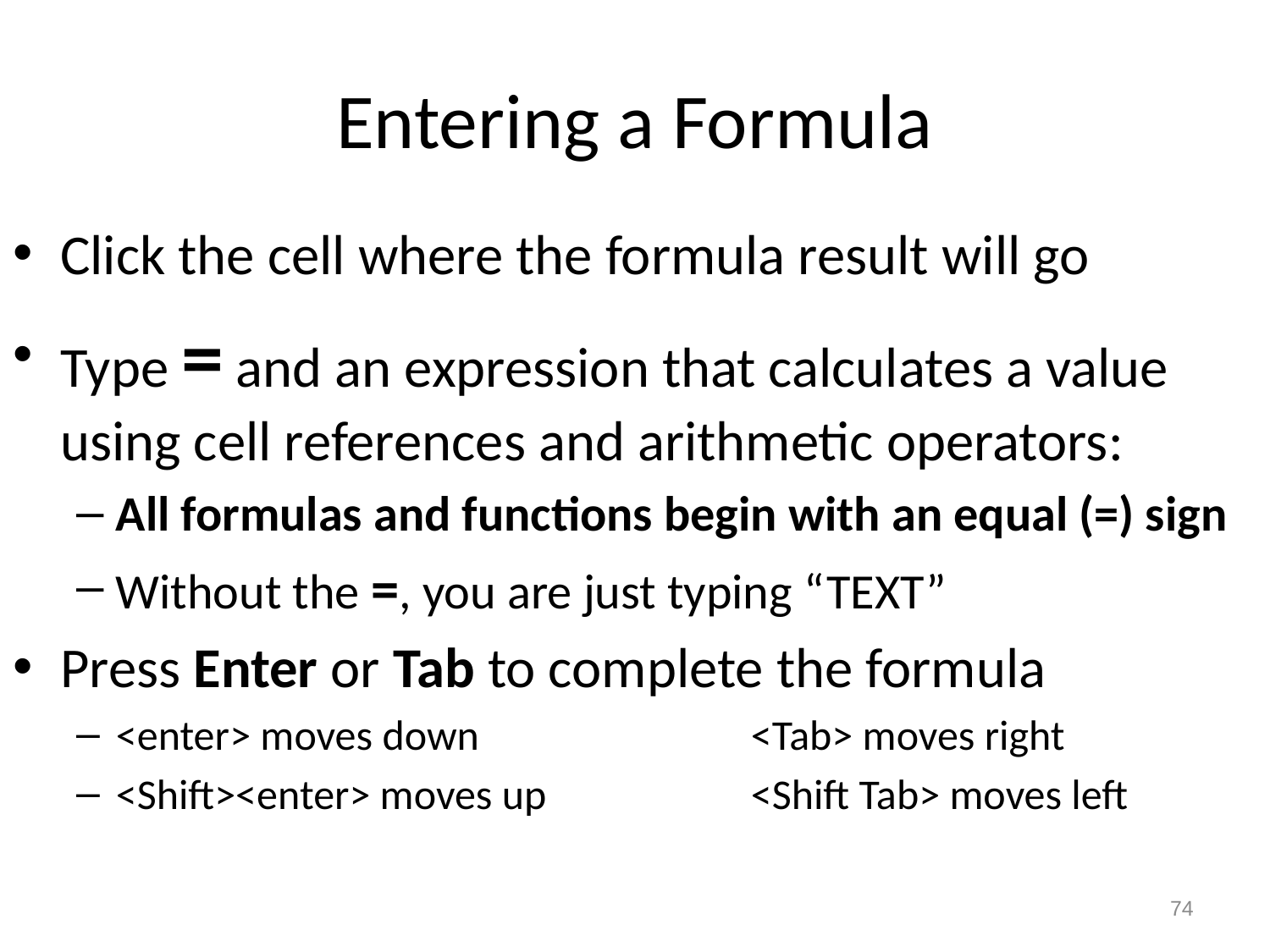

# Entering a Formula
Click the cell where the formula result will go
Type = and an expression that calculates a value using cell references and arithmetic operators:
All formulas and functions begin with an equal (=) sign
Without the =, you are just typing “TEXT”
Press Enter or Tab to complete the formula
<enter> moves down		 	<Tab> moves right
<Shift><enter> moves up		<Shift Tab> moves left
74